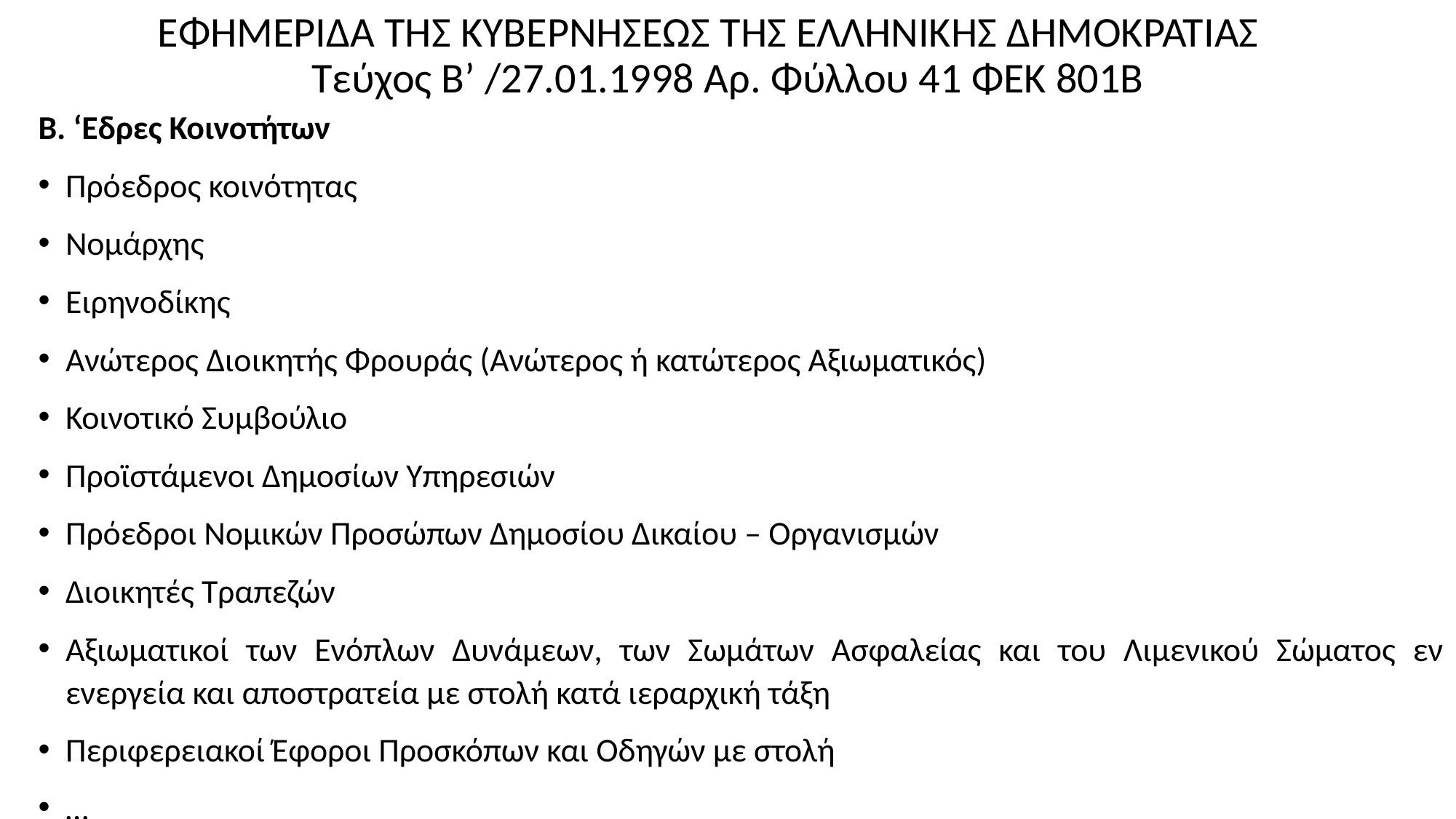

# ΕΦΗΜΕΡΙ∆Α ΤΗΣ ΚΥΒΕΡΝΗΣΕΩΣ ΤΗΣ ΕΛΛΗΝΙΚΗΣ ∆ΗΜΟΚΡΑΤΙΑΣ Τεύχος B’ /27.01.1998 Αρ. Φύλλου 41 ΦΕΚ 801Β
Β. ‘Εδρες Κοινοτήτων
Πρόεδρος κοινότητας
Νομάρχης
Ειρηνοδίκης
Ανώτερος Διοικητής Φρουράς (Ανώτερος ή κατώτερος Αξιωματικός)
Κοινοτικό Συμβούλιο
Προϊστάμενοι Δημοσίων Υπηρεσιών
Πρόεδροι Νομικών Προσώπων Δημοσίου Δικαίου – Οργανισμών
Διοικητές Τραπεζών
Αξιωματικοί των Ενόπλων Δυνάμεων, των Σωμάτων Ασφαλείας και του Λιμενικού Σώματος εν ενεργεία και αποστρατεία με στολή κατά ιεραρχική τάξη
Περιφερειακοί Έφοροι Προσκόπων και Οδηγών με στολή
…